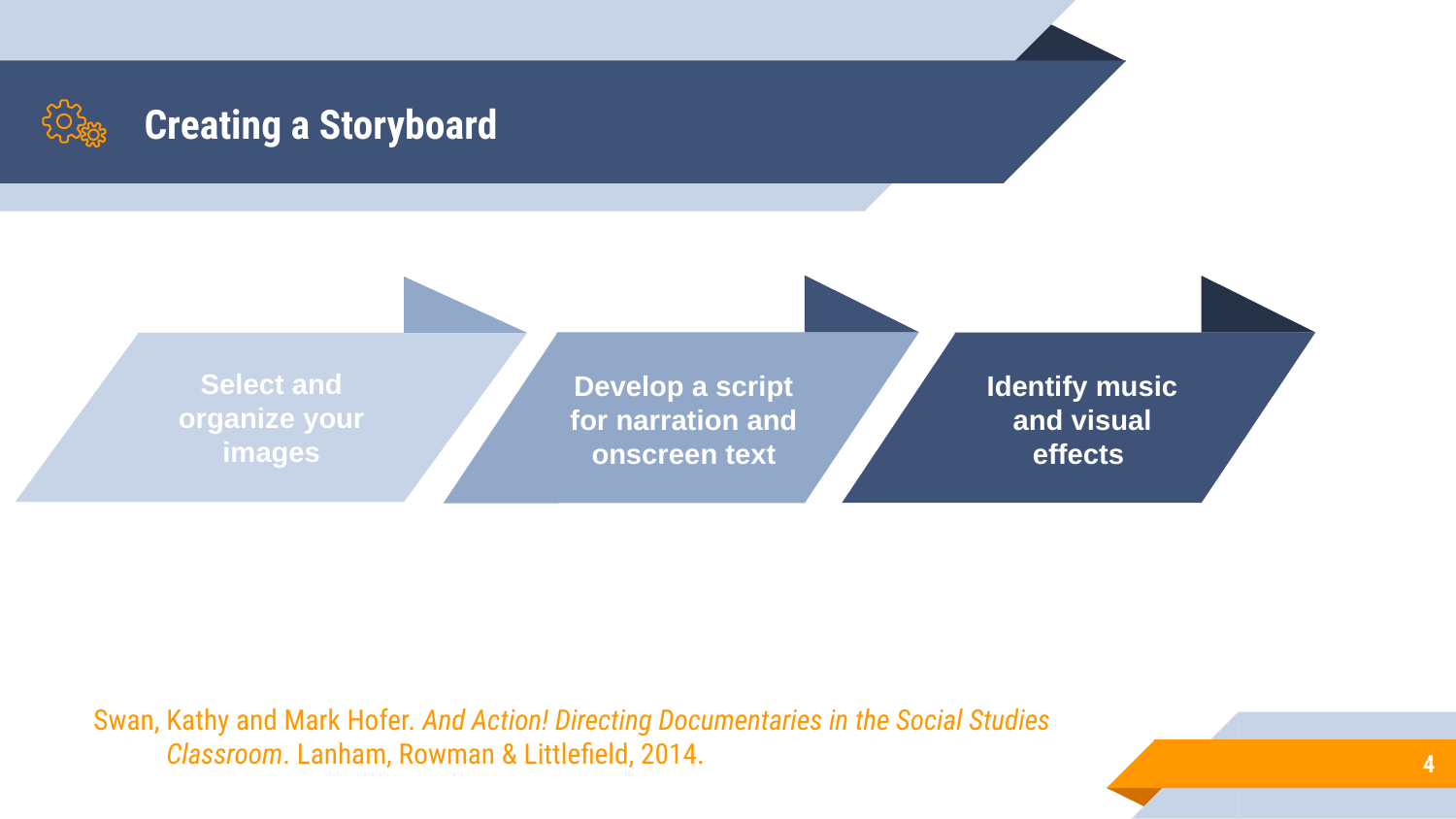

# Creating a Storyboard

Select and organize your images
Develop a script for narration and onscreen text
Identify music and visual effects
Swan, Kathy and Mark Hofer. And Action! Directing Documentaries in the Social Studies
Classroom. Lanham, Rowman & Littlefield, 2014.
4